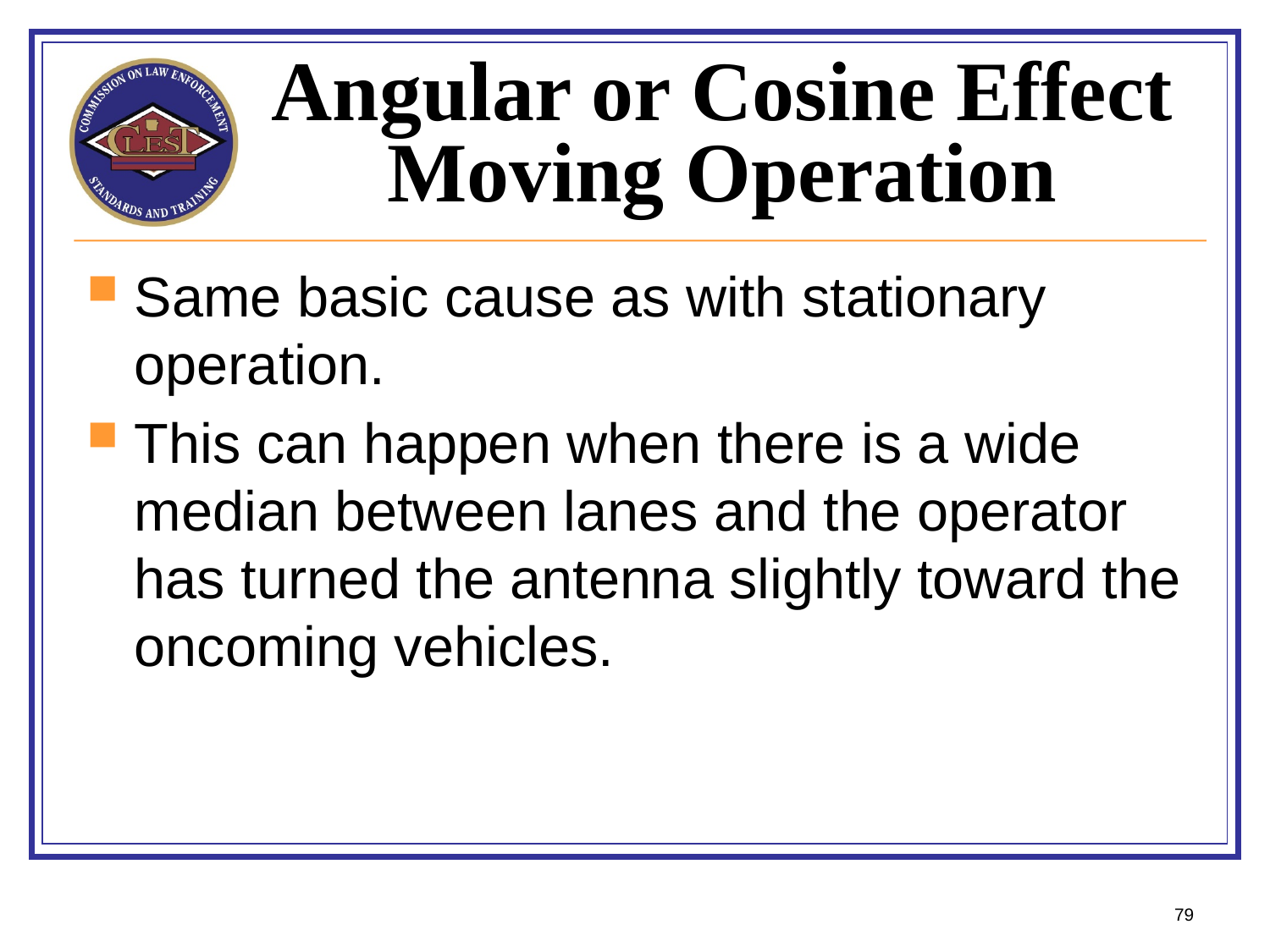

# Angular or Cosine Effect Moving Operation
Same basic cause as with stationary operation.
This can happen when there is a wide median between lanes and the operator has turned the antenna slightly toward the oncoming vehicles.

79